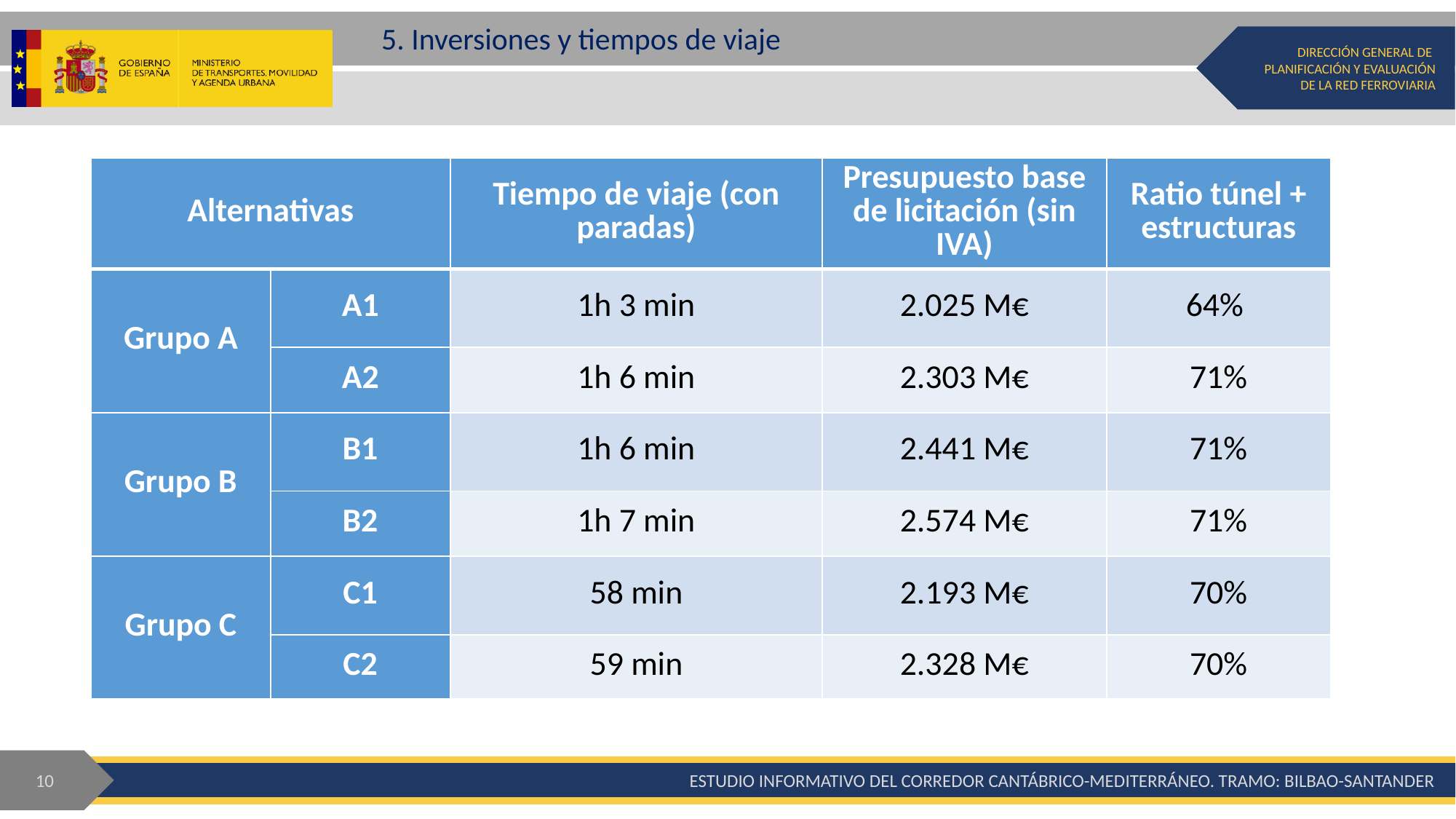

# 5. Inversiones y tiempos de viaje
| Alternativas |  | Tiempo de viaje (con paradas) | Presupuesto base de licitación (sin IVA) | Ratio túnel + estructuras |
| --- | --- | --- | --- | --- |
| Grupo A | A1 | 1h 3 min | 2.025 M€ | 64% |
|  | A2 | 1h 6 min | 2.303 M€ | 71% |
| Grupo B | B1 | 1h 6 min | 2.441 M€ | 71% |
|  | B2 | 1h 7 min | 2.574 M€ | 71% |
| Grupo C | C1 | 58 min | 2.193 M€ | 70% |
|  | C2 | 59 min | 2.328 M€ | 70% |